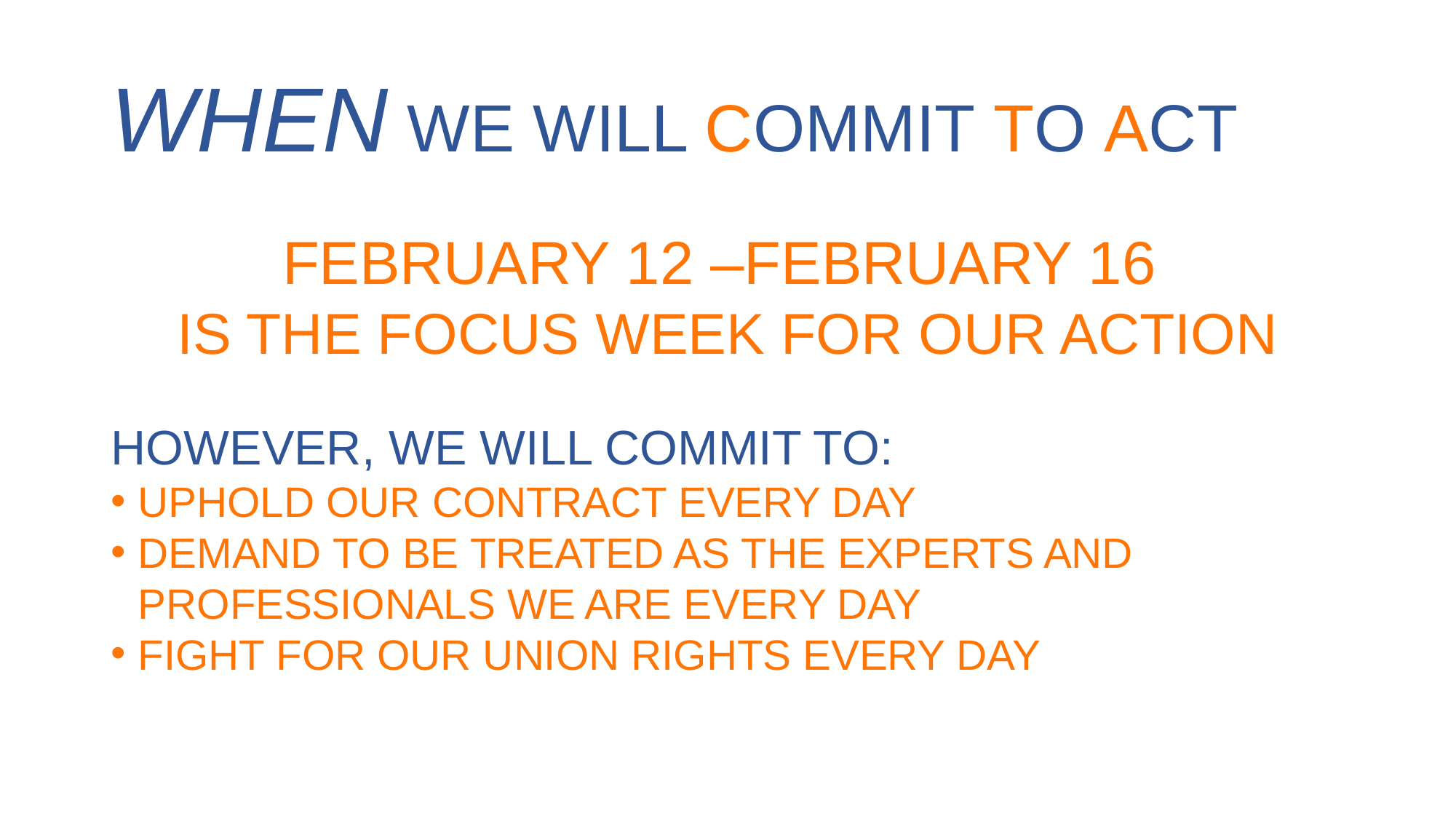

# WHEN WE WILL COMMIT TO ACT
FEBRUARY 12 –FEBRUARY 16
IS THE FOCUS WEEK FOR OUR ACTION

HOWEVER, WE WILL COMMIT TO:
UPHOLD OUR CONTRACT EVERY DAY
DEMAND TO BE TREATED AS THE EXPERTS AND PROFESSIONALS WE ARE EVERY DAY
FIGHT FOR OUR UNION RIGHTS EVERY DAY